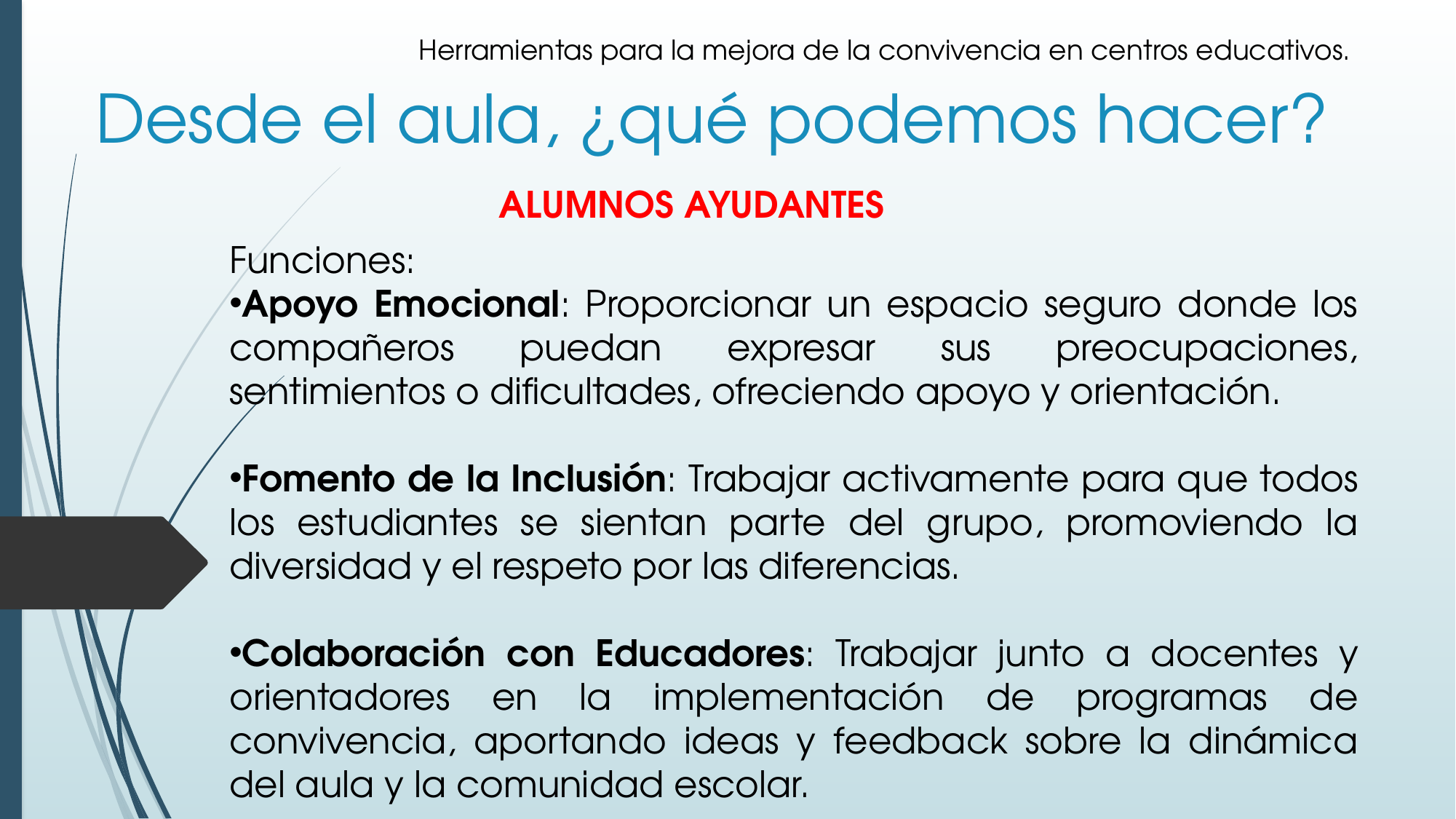

# Desde el aula, ¿qué podemos hacer?
Herramientas para la mejora de la convivencia en centros educativos.
ALUMNOS AYUDANTES
Funciones:
Apoyo Emocional: Proporcionar un espacio seguro donde los compañeros puedan expresar sus preocupaciones, sentimientos o dificultades, ofreciendo apoyo y orientación.

Fomento de la Inclusión: Trabajar activamente para que todos los estudiantes se sientan parte del grupo, promoviendo la diversidad y el respeto por las diferencias.

Colaboración con Educadores: Trabajar junto a docentes y orientadores en la implementación de programas de convivencia, aportando ideas y feedback sobre la dinámica del aula y la comunidad escolar.